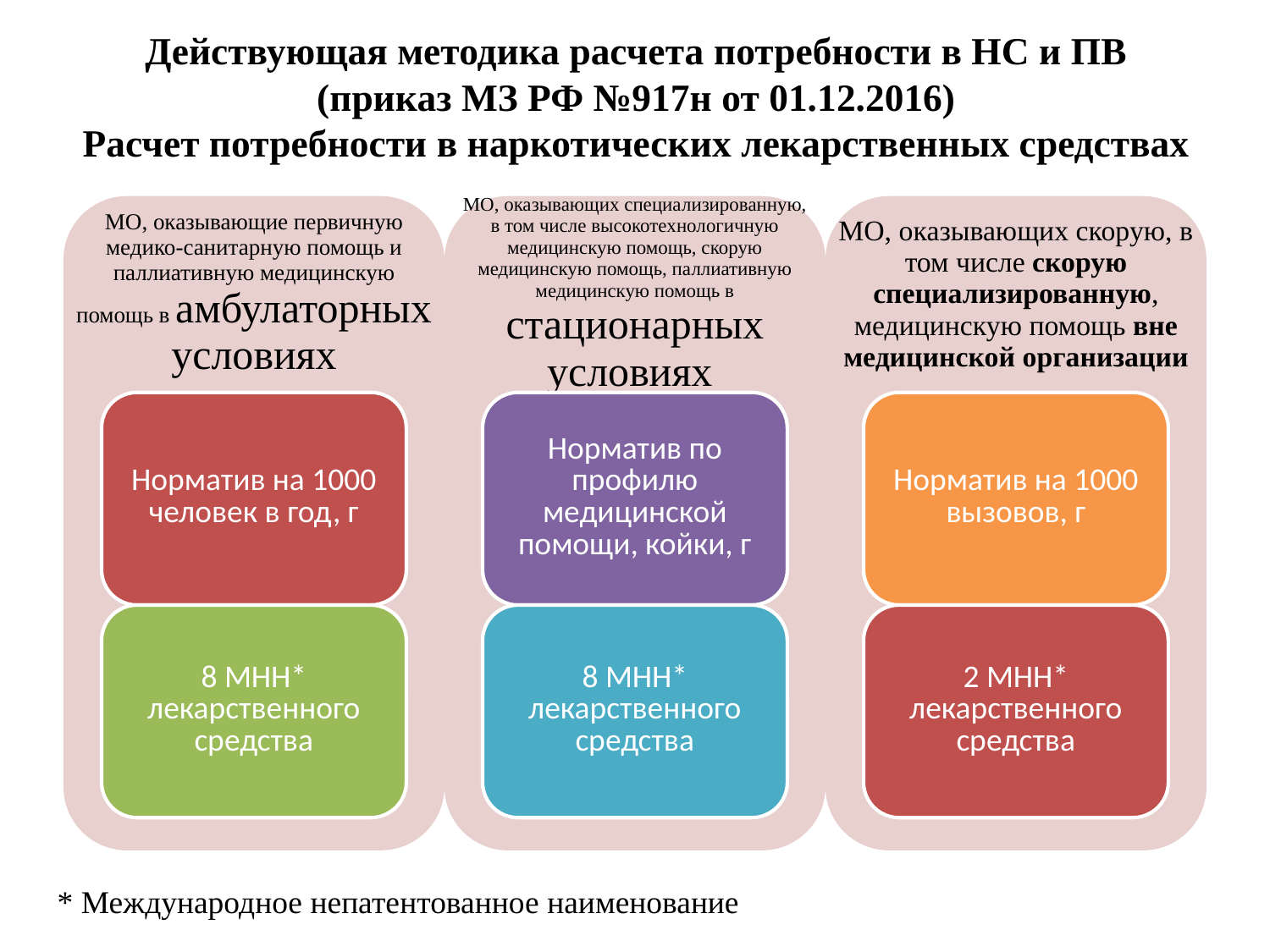

# Действующая методика расчета потребности в НС и ПВ (приказ МЗ РФ №917н от 01.12.2016) Расчет потребности в наркотических лекарственных средствах
МО, оказывающих скорую, в том числе скорую специализированную, медицинскую помощь вне медицинской организации
Норматив на 1000 вызовов, г
2 МНН* лекарственного средства
МО, оказывающие первичную медико-санитарную помощь и паллиативную медицинскую помощь в амбулаторных условиях
Норматив на 1000 человек в год, г
8 МНН* лекарственного средства
МО, оказывающих специализированную, в том числе высокотехнологичную медицинскую помощь, скорую медицинскую помощь, паллиативную медицинскую помощь в стационарных условиях
8 МНН* лекарственного средства
Норматив по профилю медицинской помощи, койки, г
* Международное непатентованное наименование